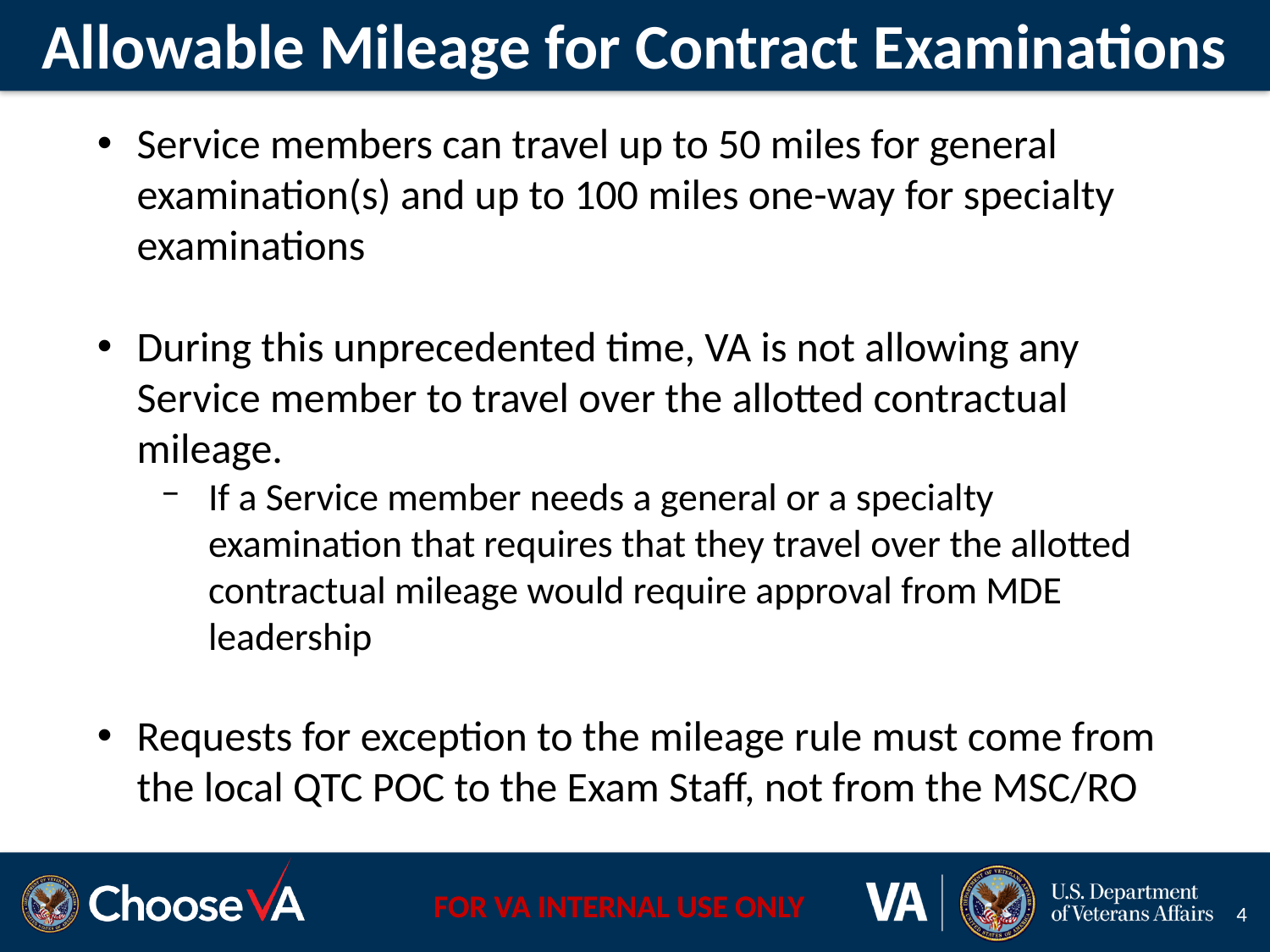

Allowable Mileage for Contract Examinations
Service members can travel up to 50 miles for general examination(s) and up to 100 miles one-way for specialty examinations

During this unprecedented time, VA is not allowing any Service member to travel over the allotted contractual mileage.
If a Service member needs a general or a specialty examination that requires that they travel over the allotted contractual mileage would require approval from MDE leadership

Requests for exception to the mileage rule must come from the local QTC POC to the Exam Staff, not from the MSC/RO
4